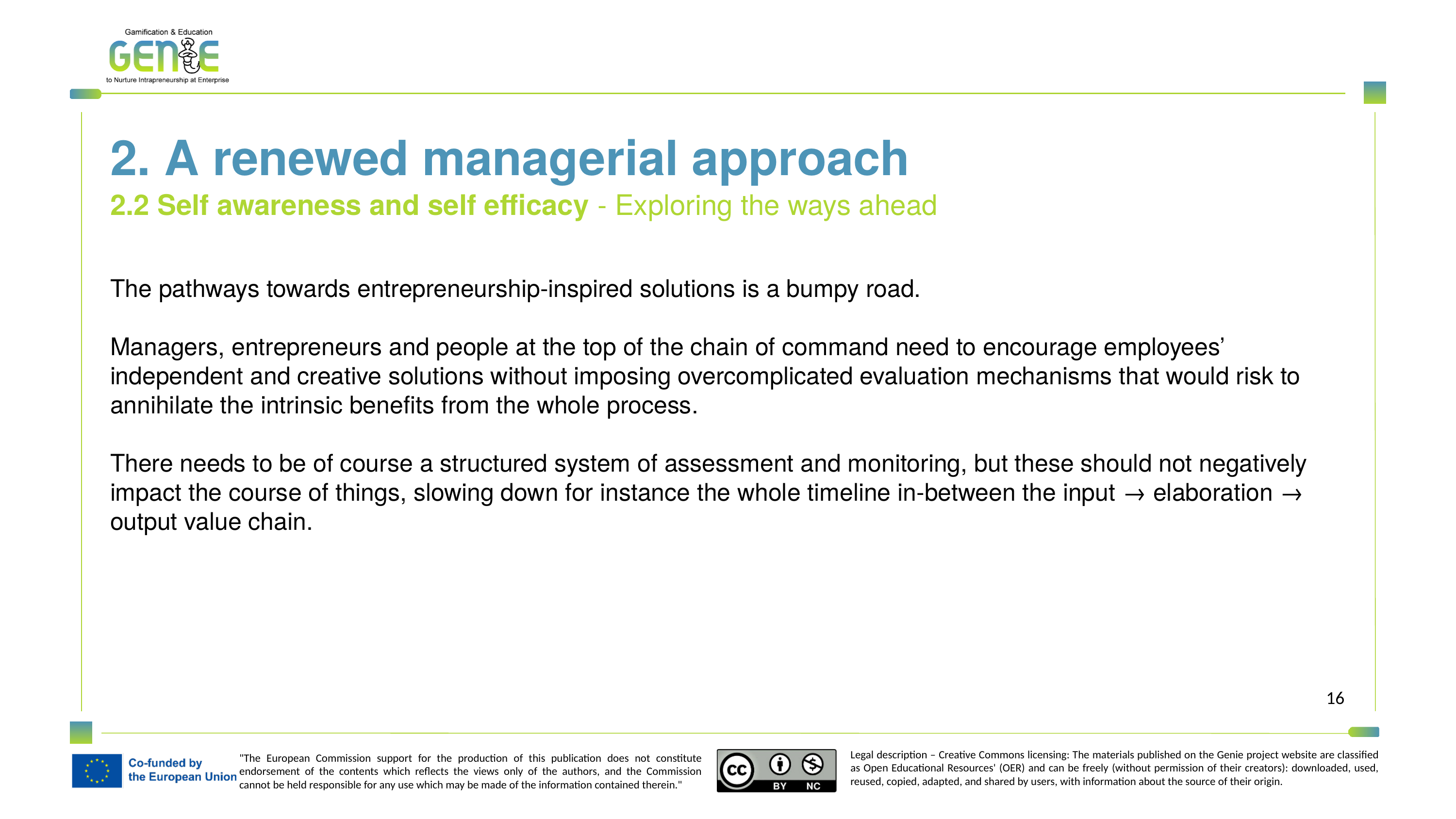

2. A renewed managerial approach
2.2 Self awareness and self efficacy - Exploring the ways ahead
The pathways towards entrepreneurship-inspired solutions is a bumpy road.

Managers, entrepreneurs and people at the top of the chain of command need to encourage employees’ independent and creative solutions without imposing overcomplicated evaluation mechanisms that would risk to annihilate the intrinsic benefits from the whole process.

There needs to be of course a structured system of assessment and monitoring, but these should not negatively impact the course of things, slowing down for instance the whole timeline in-between the input → elaboration → output value chain.